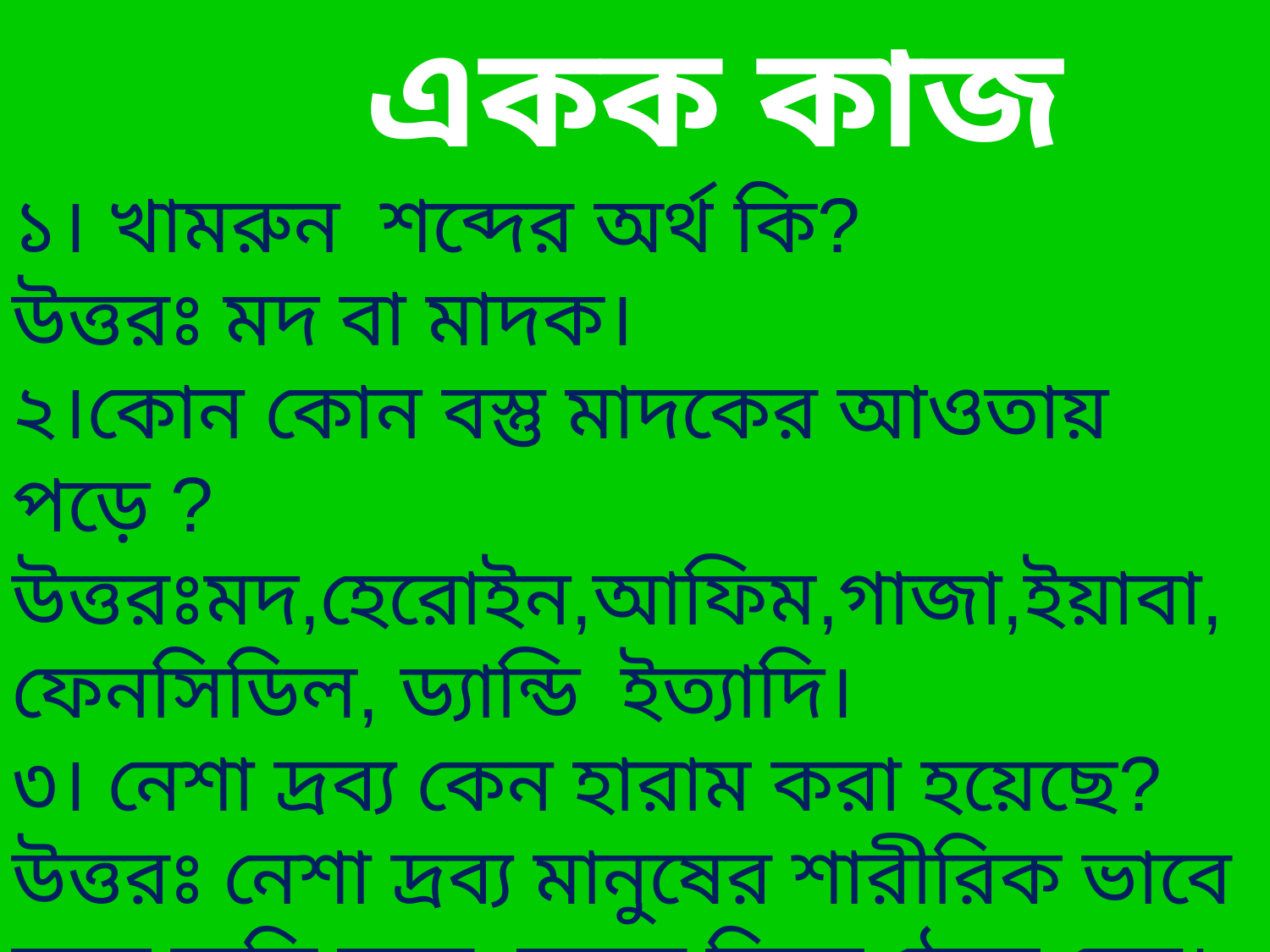

একক কাজ
১। খামরুন  শব্দের অর্থ কি?
উত্তরঃ মদ বা মাদক।
২।কোন কোন বস্তু মাদকের আওতায় পড়ে ?
উত্তরঃমদ,হেরোইন,আফিম,গাজা,ইয়াবা,ফেনসিডিল, ড্যান্ডি  ইত্যাদি।
৩। নেশা দ্রব্য কেন হারাম করা হয়েছে?
উত্তরঃ নেশা দ্রব্য মানুষের শারীরিক ভাবে চরম ক্ষতি করে, মৃত্যুর দিকে ঠেলে দেয়।